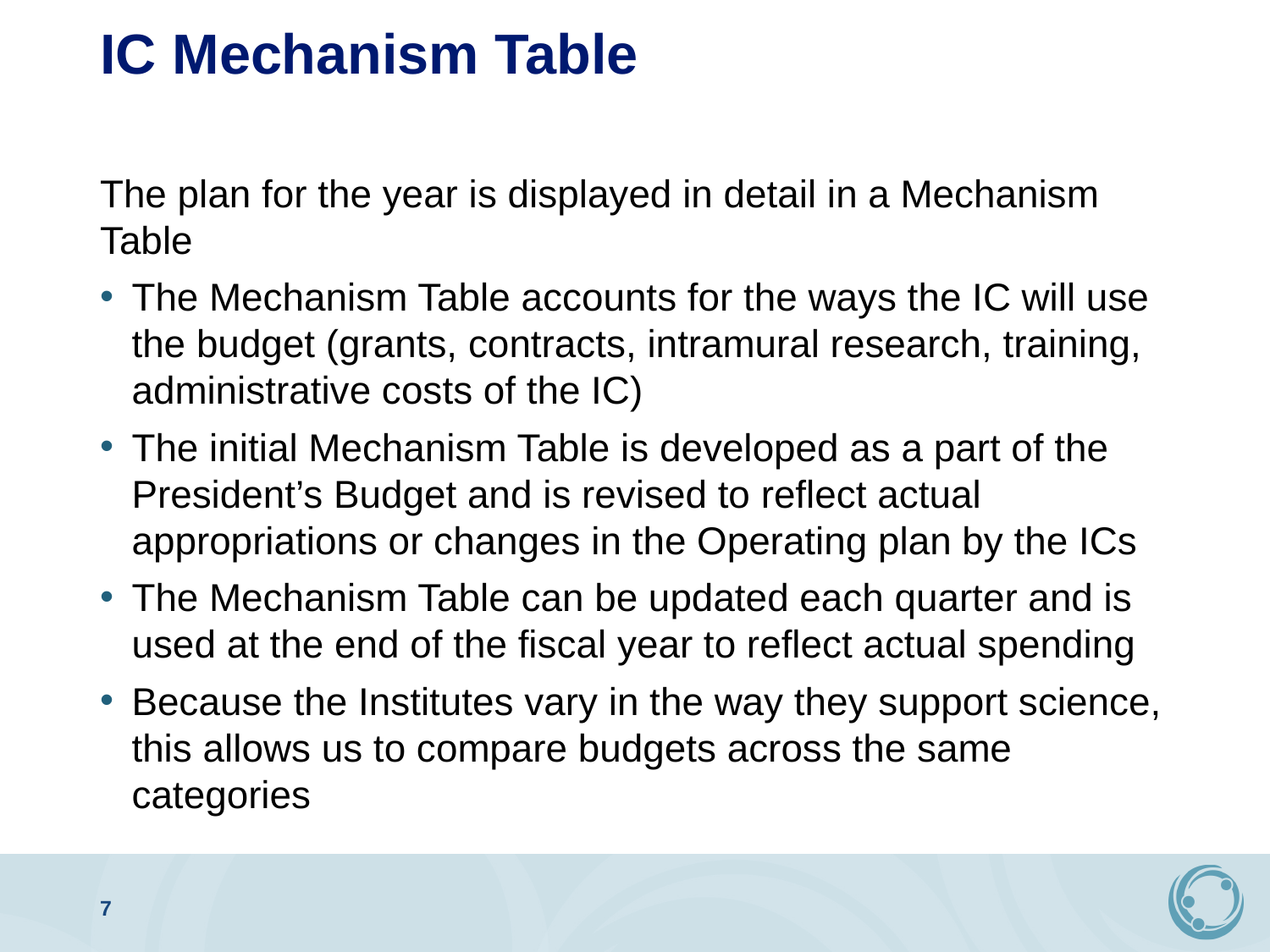

# IC Mechanism Table
The plan for the year is displayed in detail in a Mechanism Table
The Mechanism Table accounts for the ways the IC will use the budget (grants, contracts, intramural research, training, administrative costs of the IC)
The initial Mechanism Table is developed as a part of the President’s Budget and is revised to reflect actual appropriations or changes in the Operating plan by the ICs
The Mechanism Table can be updated each quarter and is used at the end of the fiscal year to reflect actual spending
Because the Institutes vary in the way they support science, this allows us to compare budgets across the same categories
7